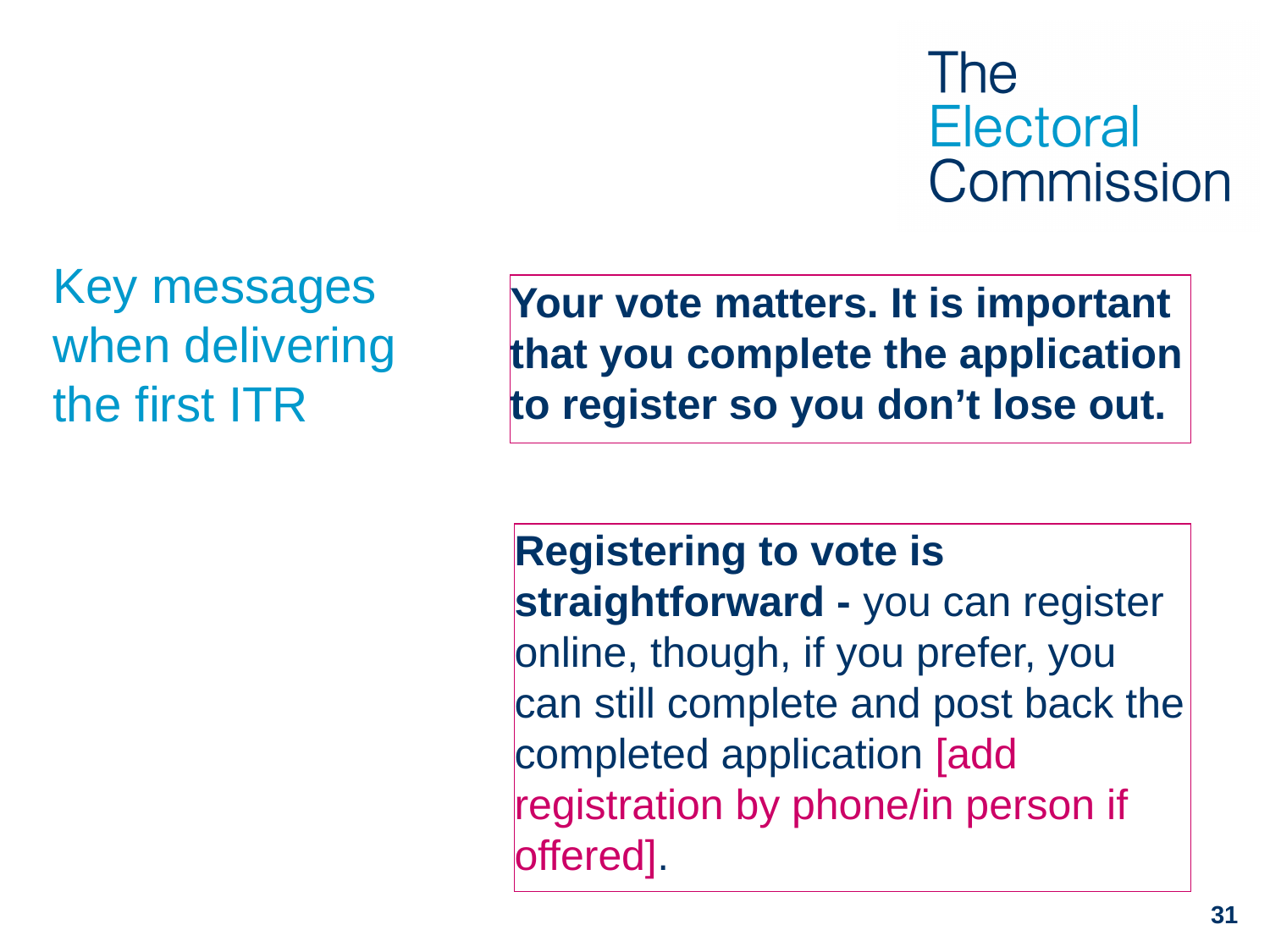

# Key messages when delivering the first ITR
Your vote matters. It is important that you complete the application to register so you don’t lose out.
Registering to vote is straightforward - you can register online, though, if you prefer, you can still complete and post back the completed application [add registration by phone/in person if offered].
31